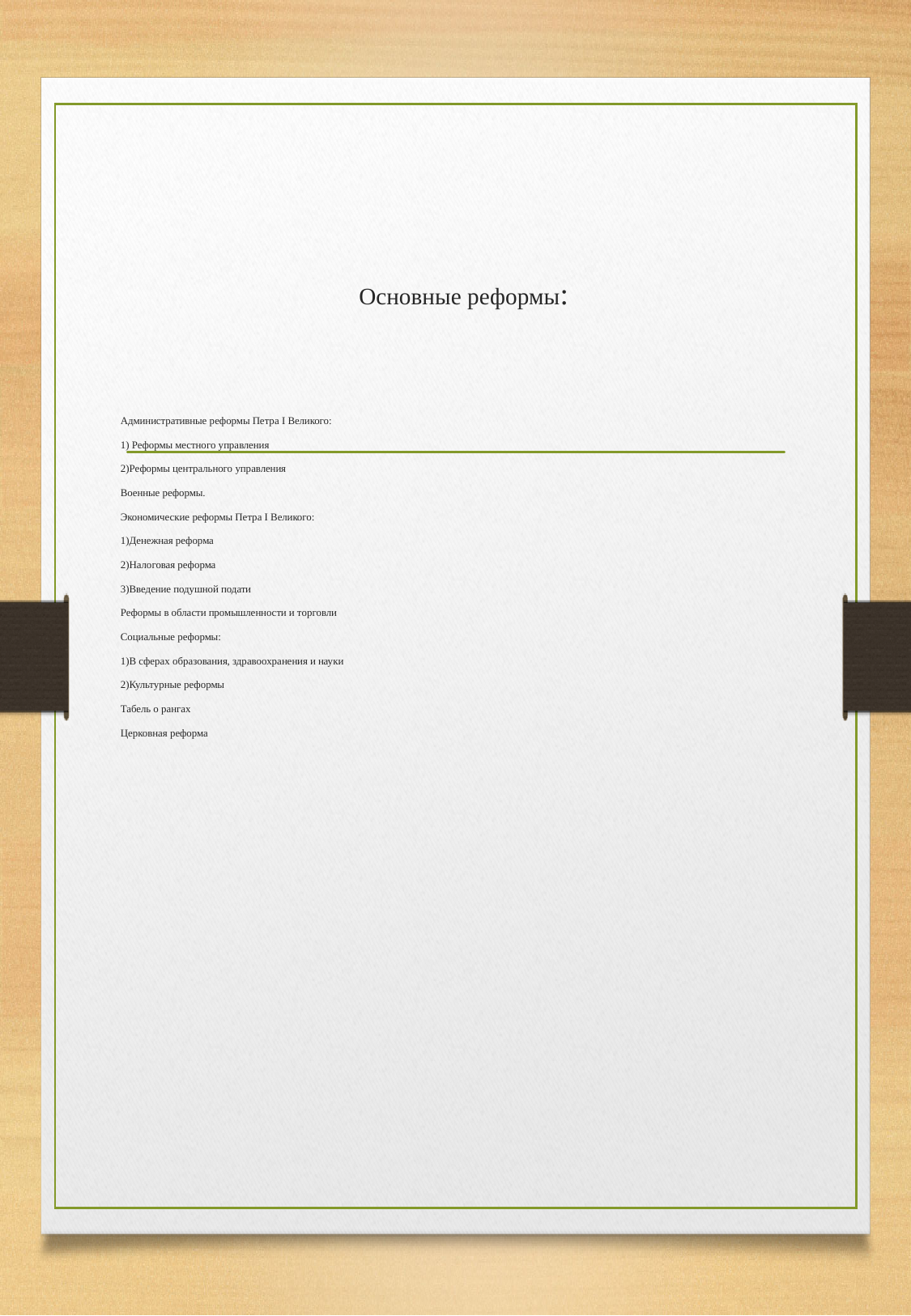

# Основные реформы:
Административные реформы Петра I Великого:
1) Реформы местного управления
2)Реформы центрального управления
Военные реформы.
Экономические реформы Петра I Великого:
1)Денежная реформа
2)Налоговая реформа
3)Введение подушной подати
Реформы в области промышленности и торговли
Социальные реформы:
1)В сферах образования, здравоохранения и науки
2)Культурные реформы
Табель о рангах
Церковная реформа